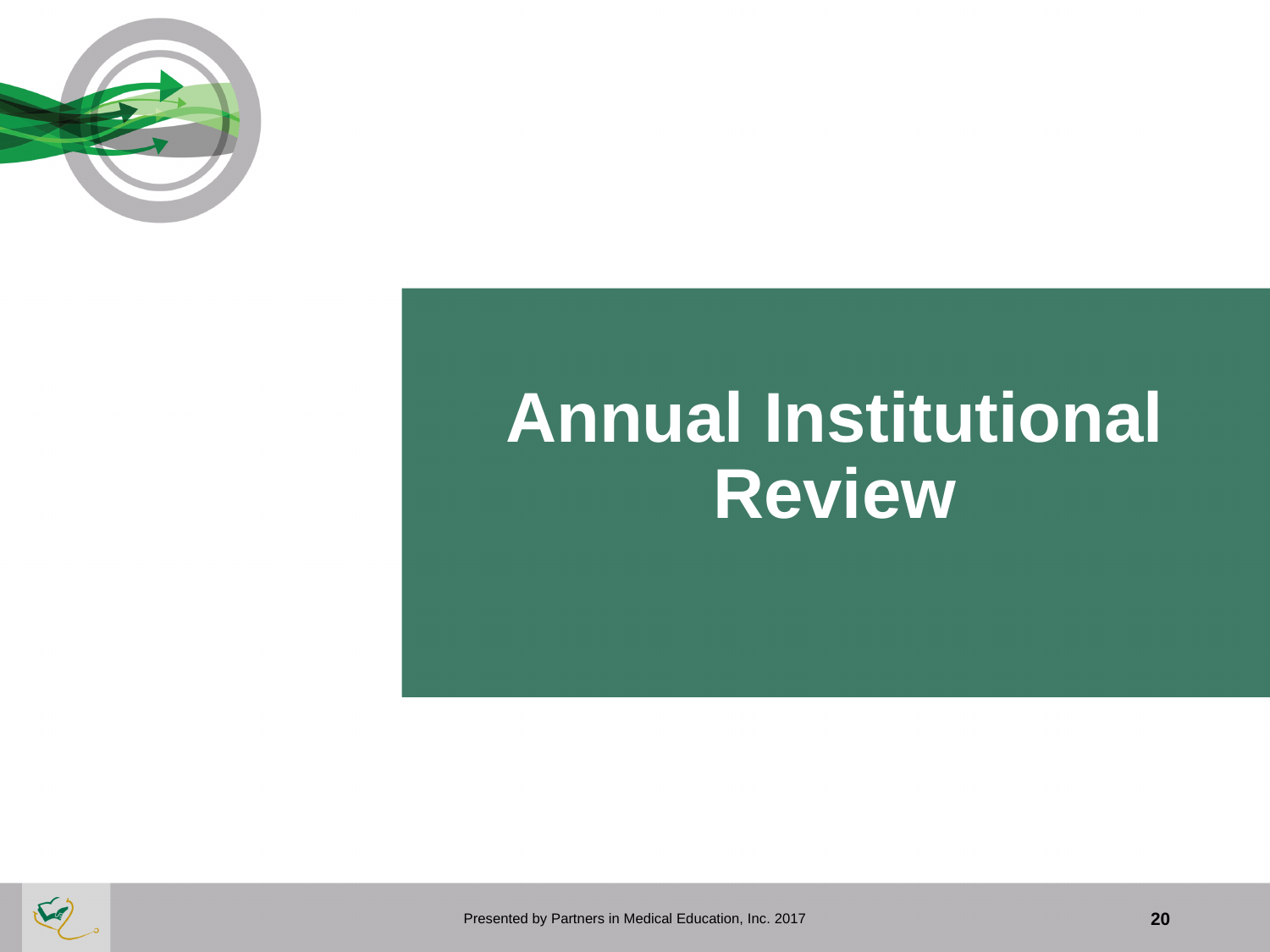

# Annual Institutional Review
Presented by Partners in Medical Education, Inc. 2017
20